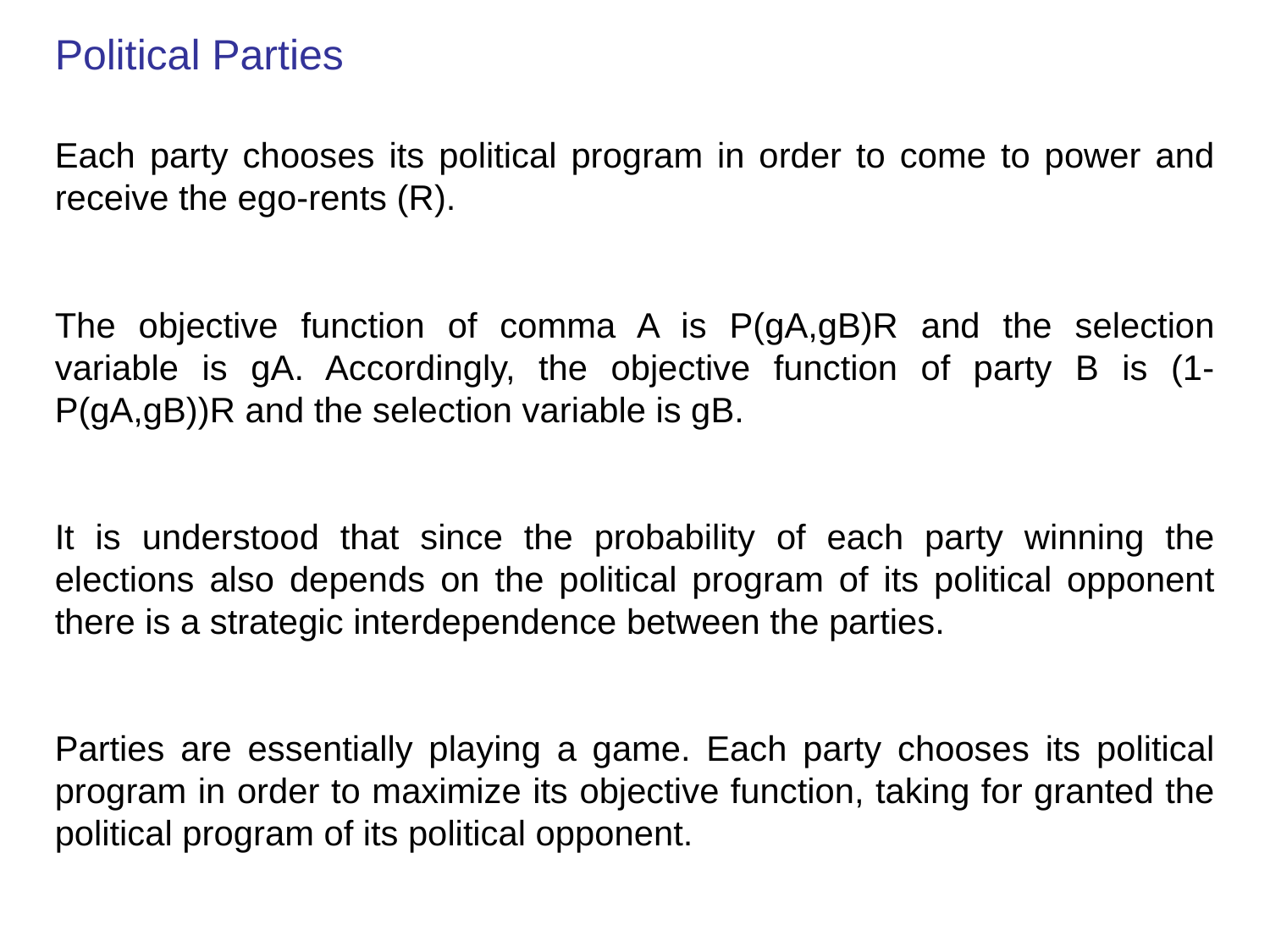

Political Parties

Each party chooses its political program in order to come to power and receive the ego-rents (R).

The objective function of comma A is P(gA,gB)R and the selection variable is gA. Accordingly, the objective function of party B is (1- P(gA,gB))R and the selection variable is gB.

It is understood that since the probability of each party winning the elections also depends on the political program of its political opponent there is a strategic interdependence between the parties.

Parties are essentially playing a game. Each party chooses its political program in order to maximize its objective function, taking for granted the political program of its political opponent.